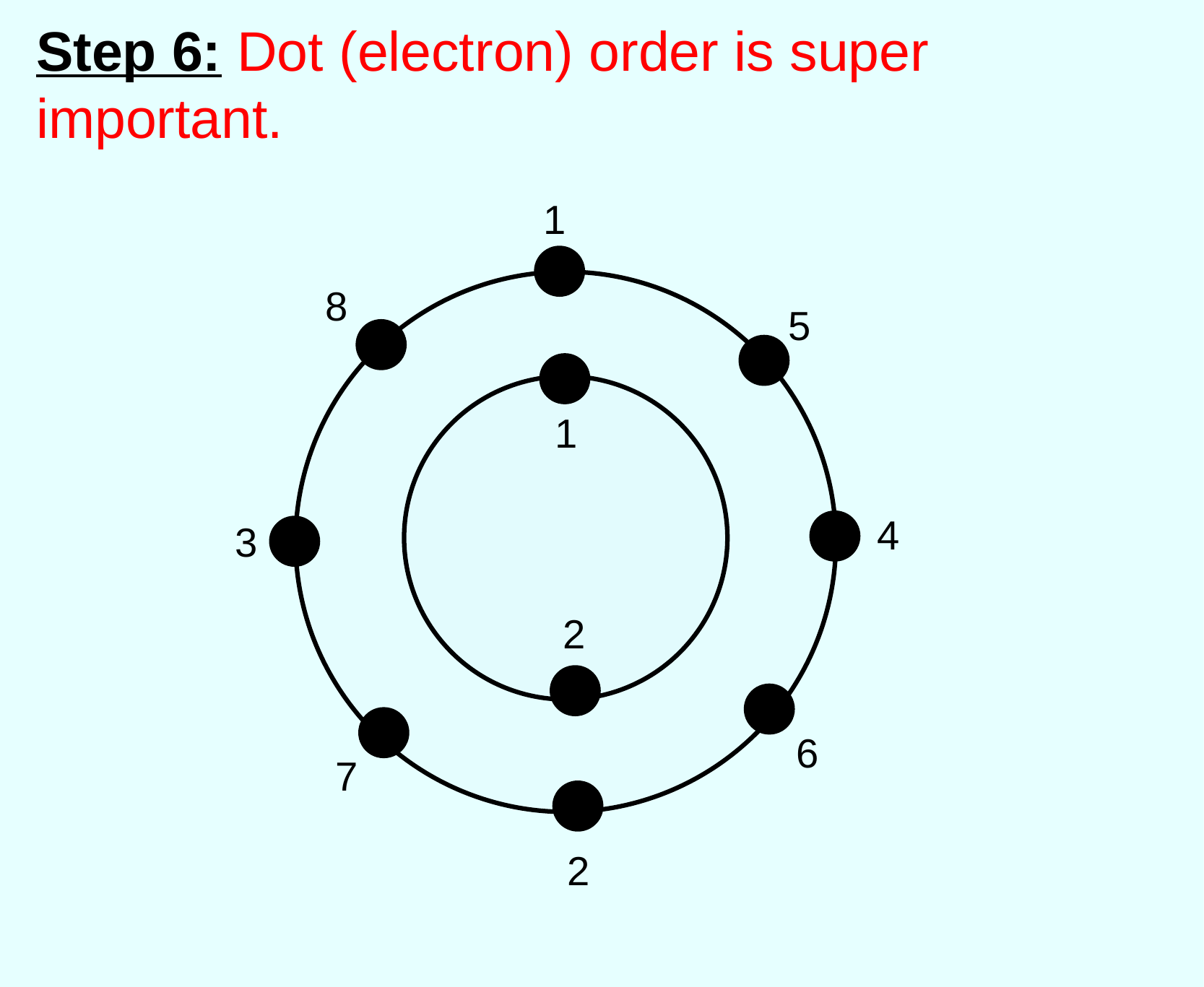

Step 6: Dot (electron) order is super important.
1

8
5
1
4
3
2
6
7
2